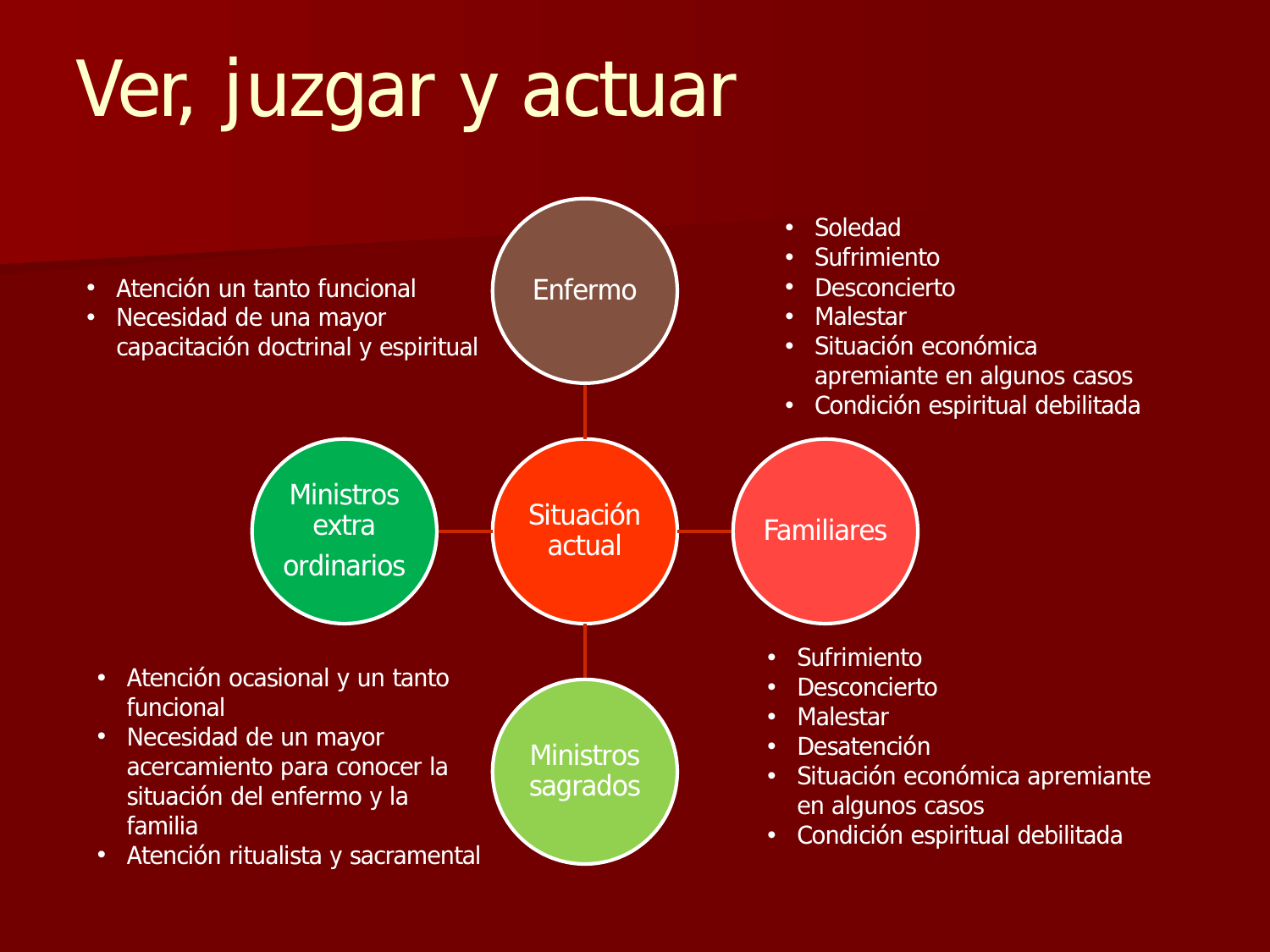

# Ver, juzgar y actuar

Situación actual

Enfermo

Familiares

Ministros sagrados

Ministros extra
ordinarios
Soledad
Sufrimiento
Desconcierto
Malestar
Situación económica apremiante en algunos casos
Condición espiritual debilitada
Atención un tanto funcional
Necesidad de una mayor capacitación doctrinal y espiritual
Sufrimiento
Desconcierto
Malestar
Desatención
Situación económica apremiante en algunos casos
Condición espiritual debilitada
Atención ocasional y un tanto  funcional
Necesidad de un mayor acercamiento para conocer la situación del enfermo y la familia
Atención ritualista y sacramental